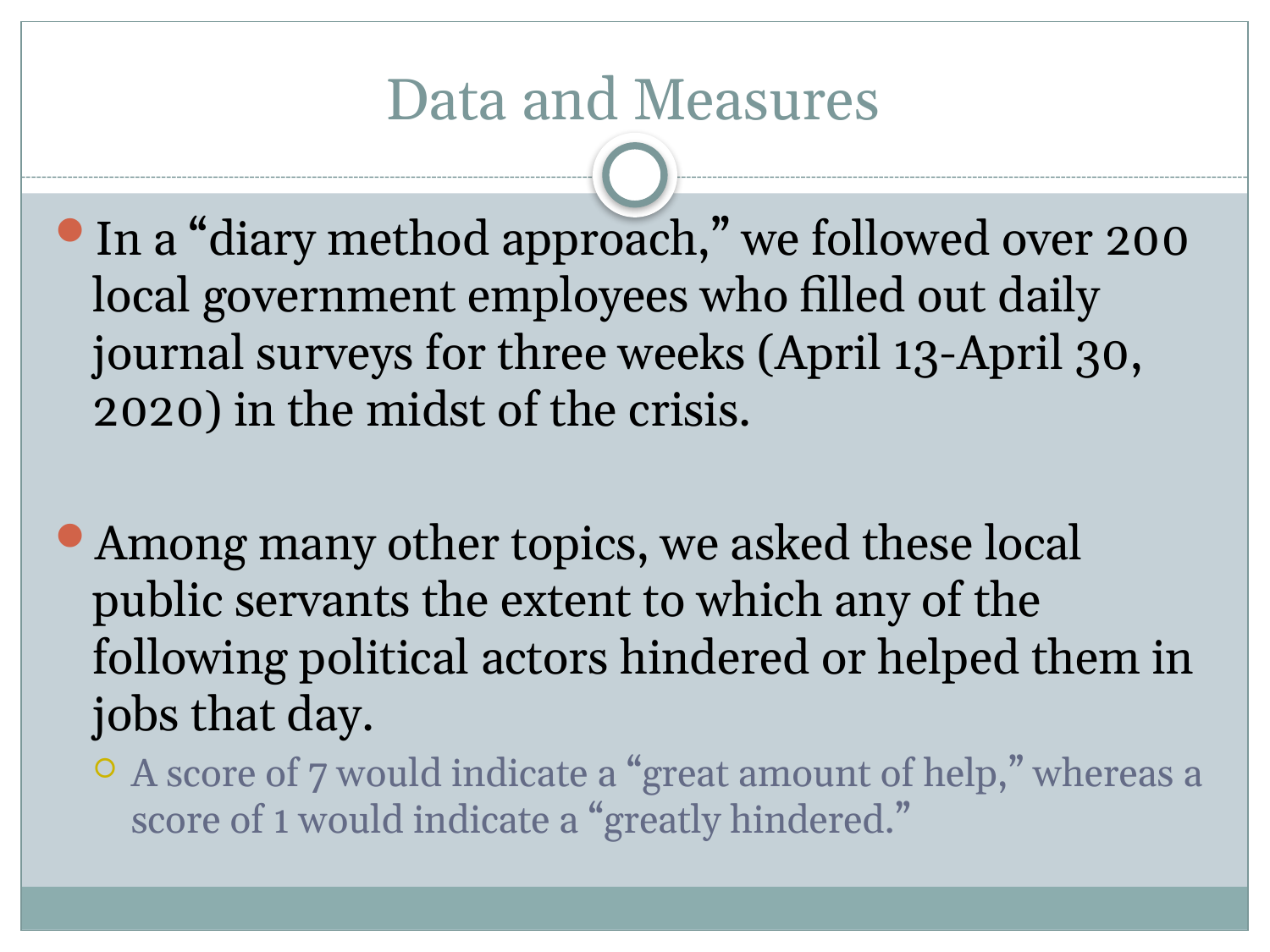

# Data and Measures
In a “diary method approach,” we followed over 200 local government employees who filled out daily journal surveys for three weeks (April 13-April 30, 2020) in the midst of the crisis.

Among many other topics, we asked these local public servants the extent to which any of the following political actors hindered or helped them in jobs that day.
A score of 7 would indicate a “great amount of help,” whereas a score of 1 would indicate a “greatly hindered.”